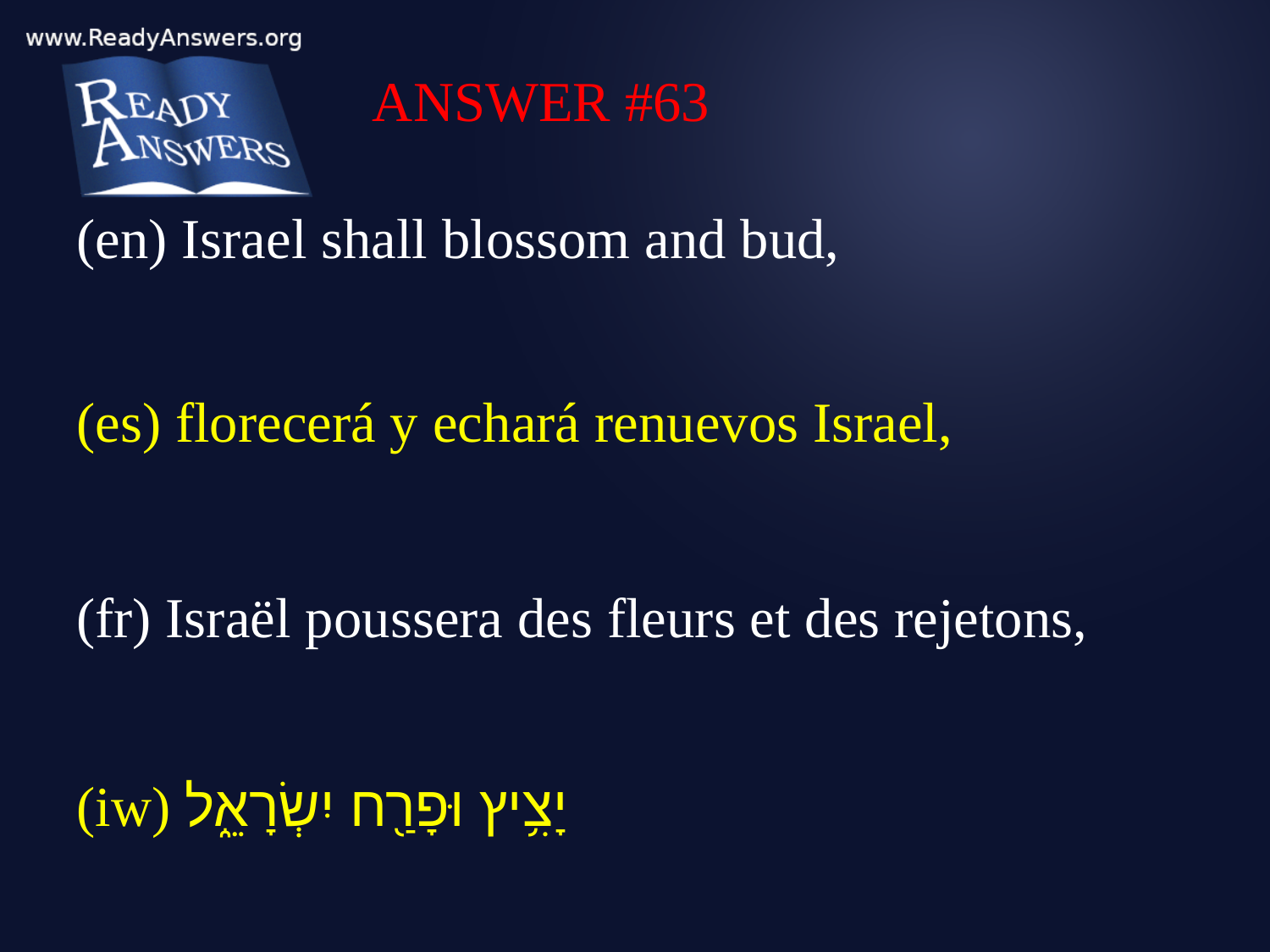

ANSWER #63
(en) Israel shall blossom and bud,
(es) florecerá y echará renuevos Israel,
(fr) Israël poussera des fleurs et des rejetons,
(iw) יָצִ֥יץ וּפָרַ֖ח יִשְׂרָאֵ֑ל